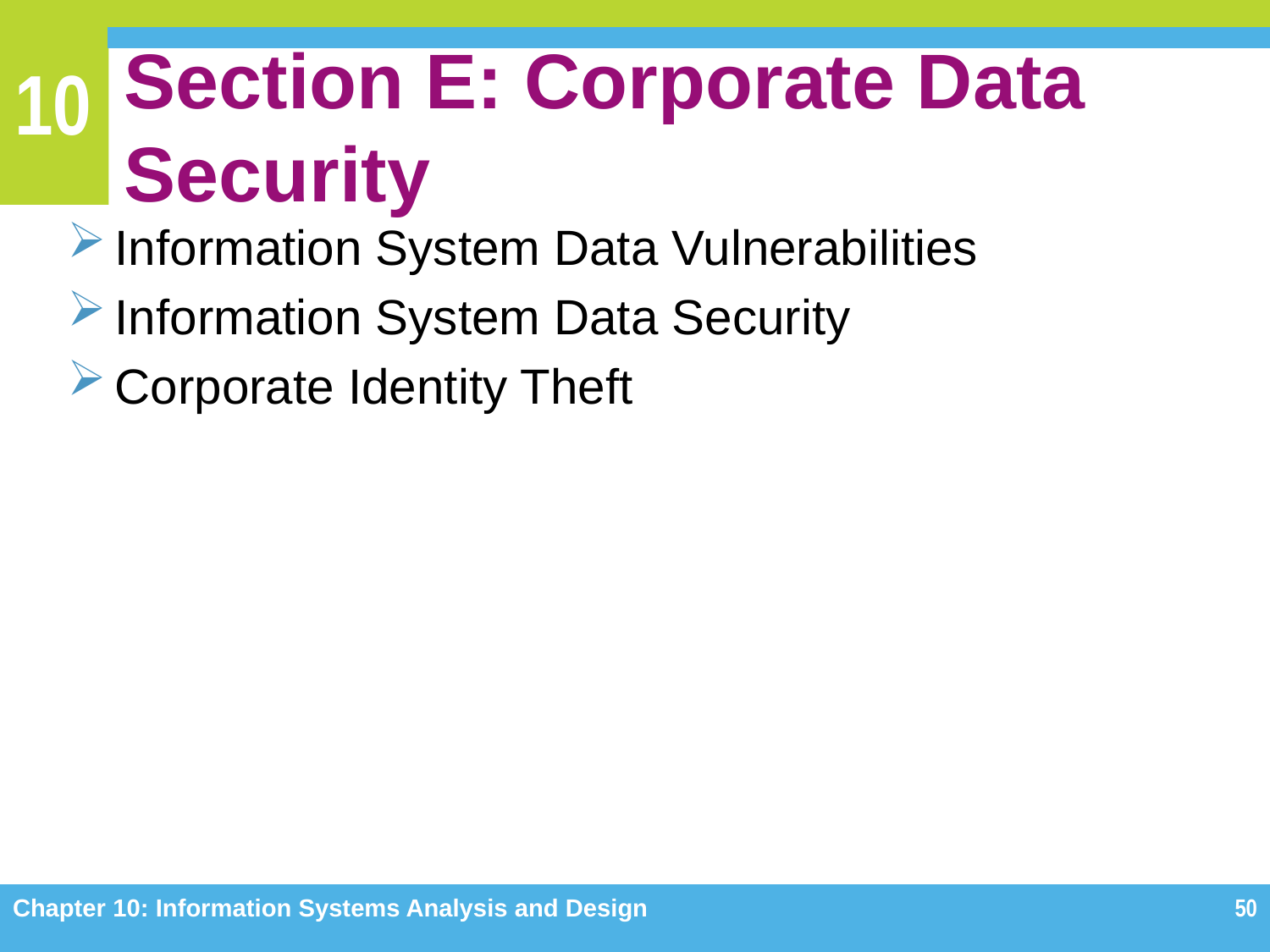

# Section E: Corporate Data Security
Information System Data Vulnerabilities
Information System Data Security
Corporate Identity Theft
Chapter 10: Information Systems Analysis and Design
50